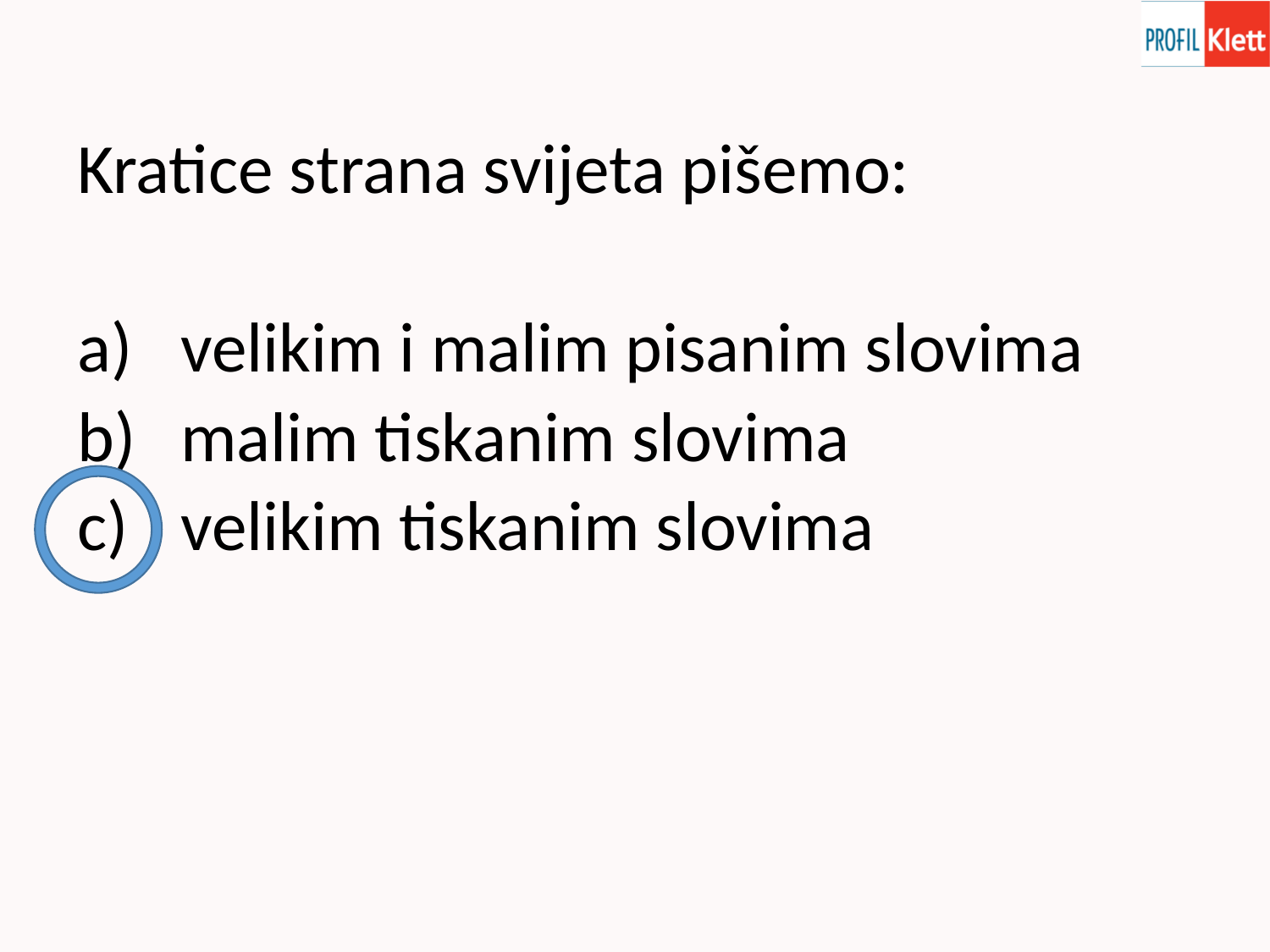

Kratice strana svijeta pišemo:

velikim i malim pisanim slovima
malim tiskanim slovima
velikim tiskanim slovima